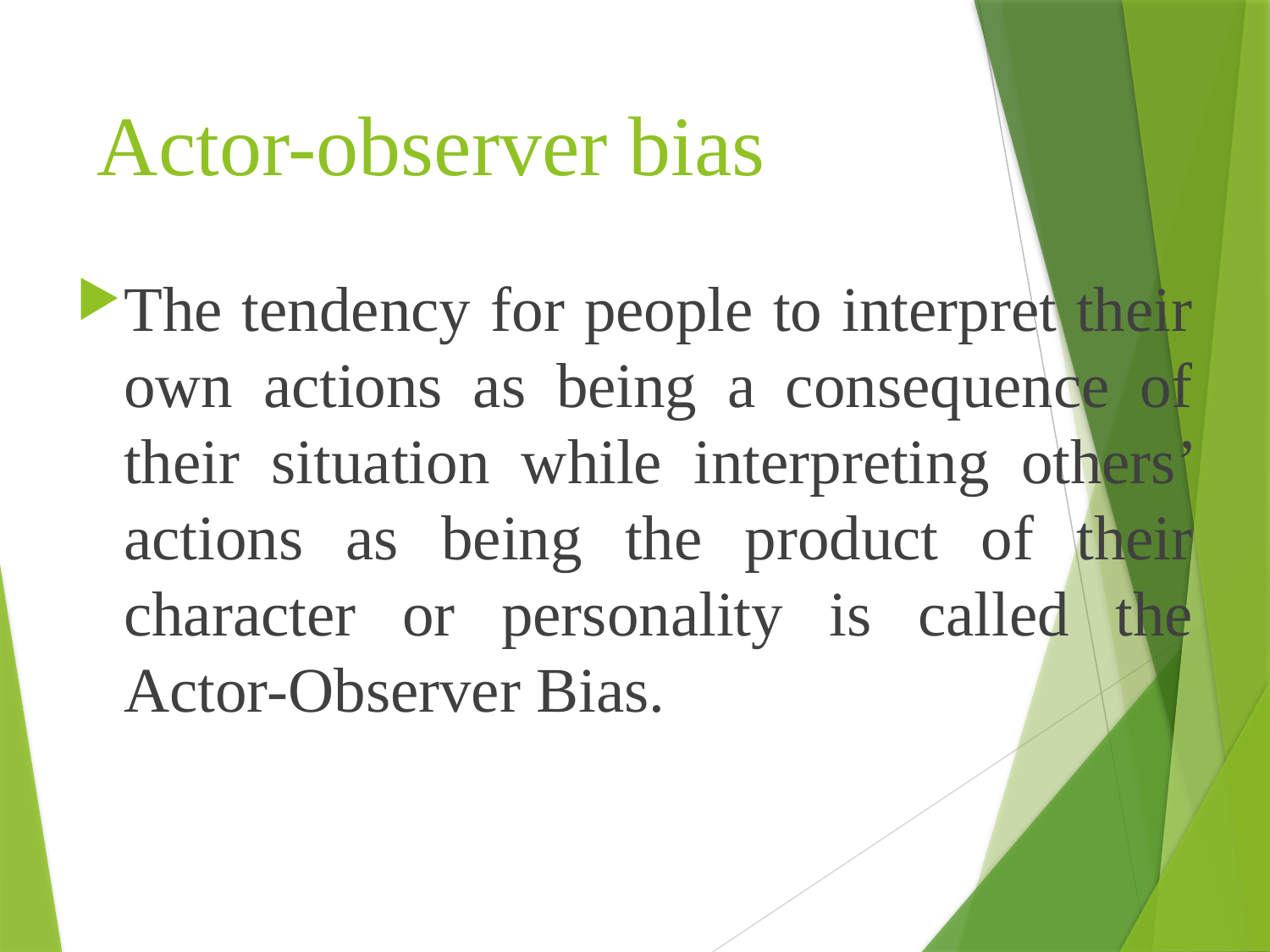

# Actor-observer bias
The tendency for people to interpret their own actions as being a consequence of their situation while interpreting others’ actions as being the product of their character or personality is called the Actor-Observer Bias.